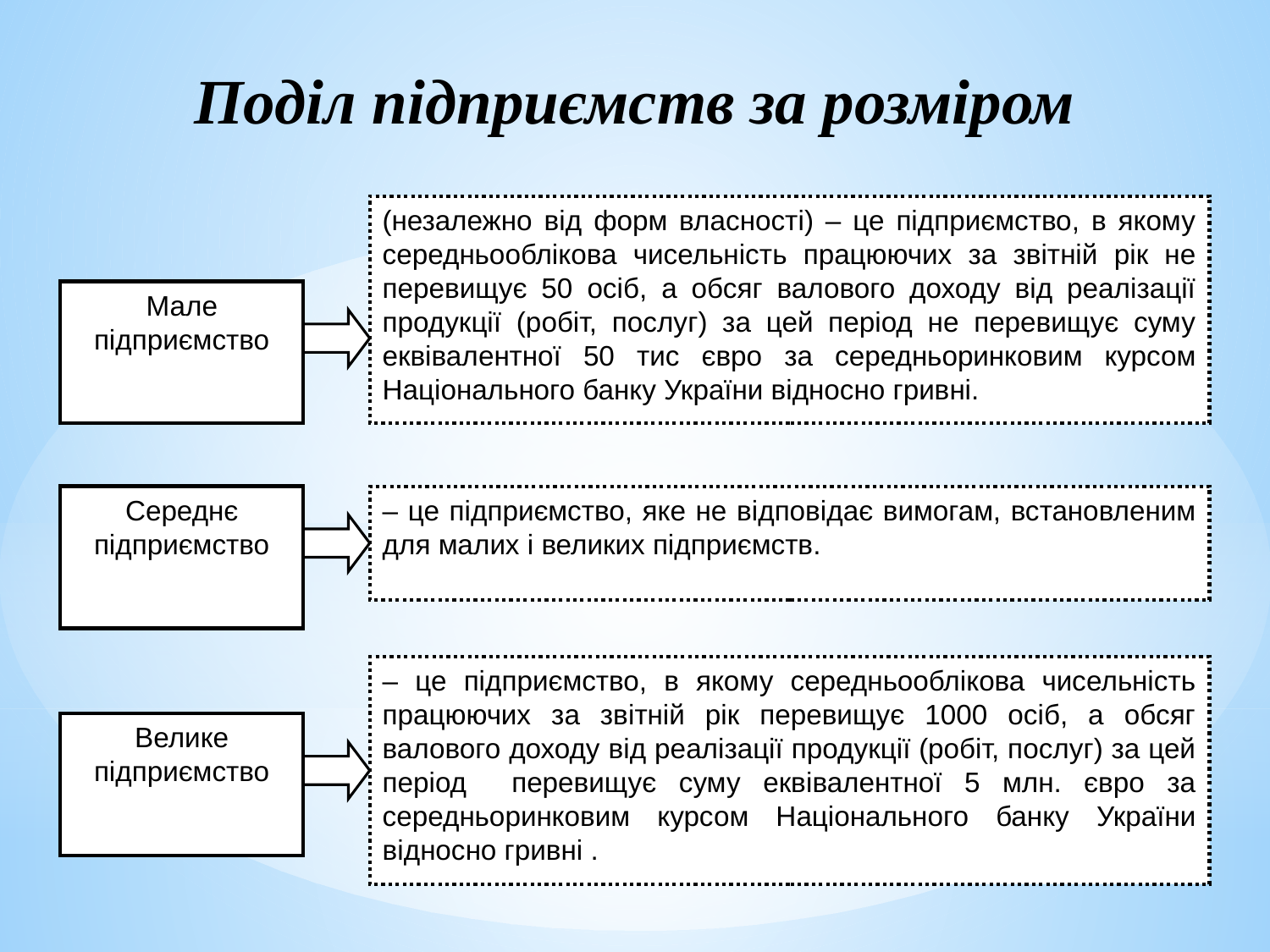

Поділ підприємств за розміром
(незалежно від форм власності) – це підприємство, в якому середньооблікова чисельність працюючих за звітній рік не перевищує 50 осіб, а обсяг валового доходу від реалізації продукції (робіт, послуг) за цей період не перевищує суму еквівалентної 50 тис євро за середньоринковим курсом Національного банку України відносно гривні.
Мале підприємство

Середнє підприємство
– це підприємство, яке не відповідає вимогам, встановленим для малих і великих підприємств.

– це підприємство, в якому середньооблікова чисельність працюючих за звітній рік перевищує 1000 осіб, а обсяг валового доходу від реалізації продукції (робіт, послуг) за цей період  перевищує суму еквівалентної 5 млн. євро за середньоринковим курсом Національного банку України відносно гривні .
Велике підприємство